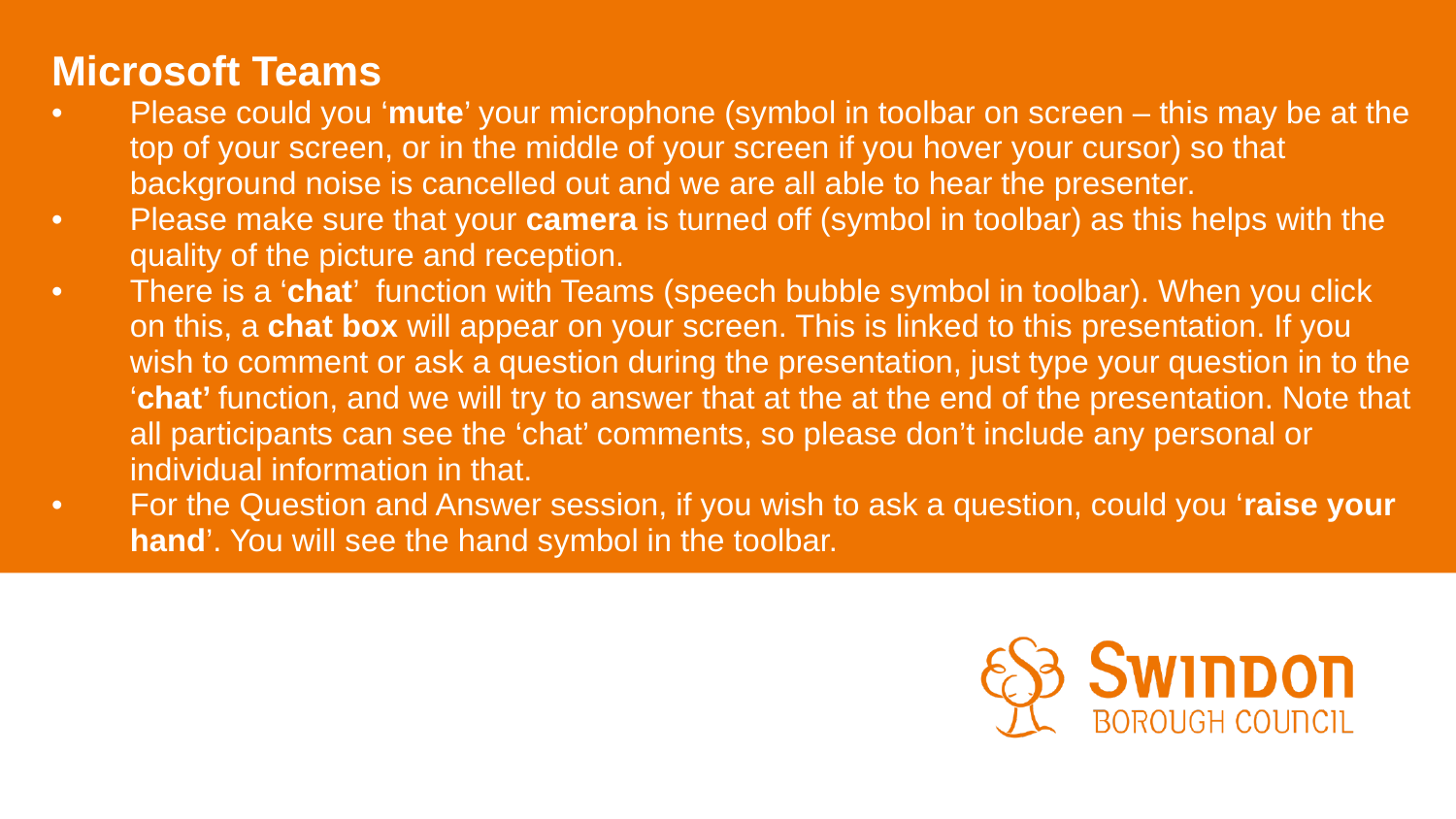

Microsoft Teams
Please could you ‘mute’ your microphone (symbol in toolbar on screen – this may be at the top of your screen, or in the middle of your screen if you hover your cursor) so that background noise is cancelled out and we are all able to hear the presenter.
Please make sure that your camera is turned off (symbol in toolbar) as this helps with the quality of the picture and reception.
There is a ‘chat’  function with Teams (speech bubble symbol in toolbar). When you click on this, a chat box will appear on your screen. This is linked to this presentation. If you wish to comment or ask a question during the presentation, just type your question in to the ‘chat’ function, and we will try to answer that at the at the end of the presentation. Note that all participants can see the ‘chat’ comments, so please don’t include any personal or individual information in that.
For the Question and Answer session, if you wish to ask a question, could you ‘raise your hand’. You will see the hand symbol in the toolbar.